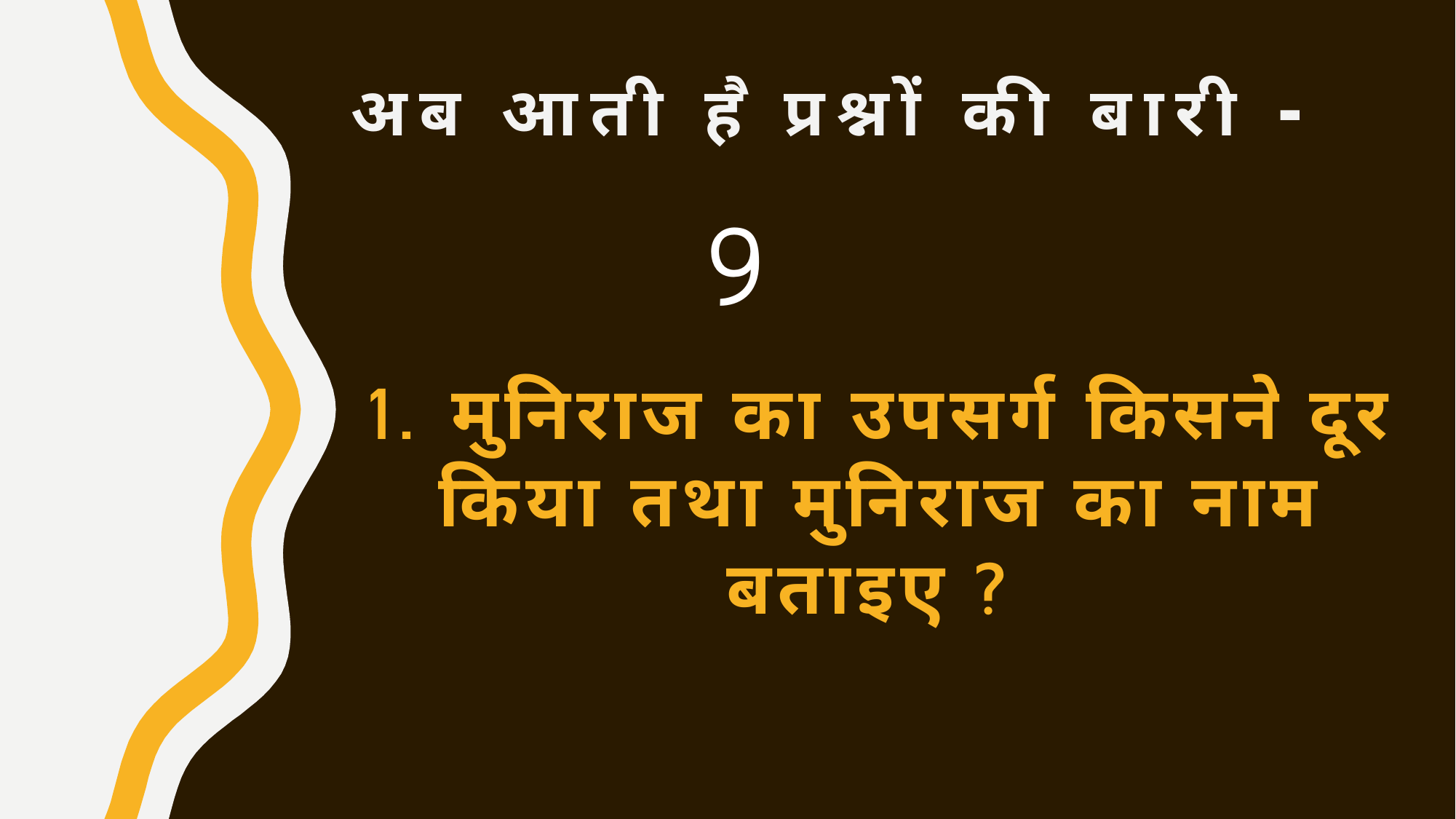

# अब आती है प्रश्नों की बारी -
9
1. मुनिराज का उपसर्ग किसने दूर किया तथा मुनिराज का नाम बताइए ?